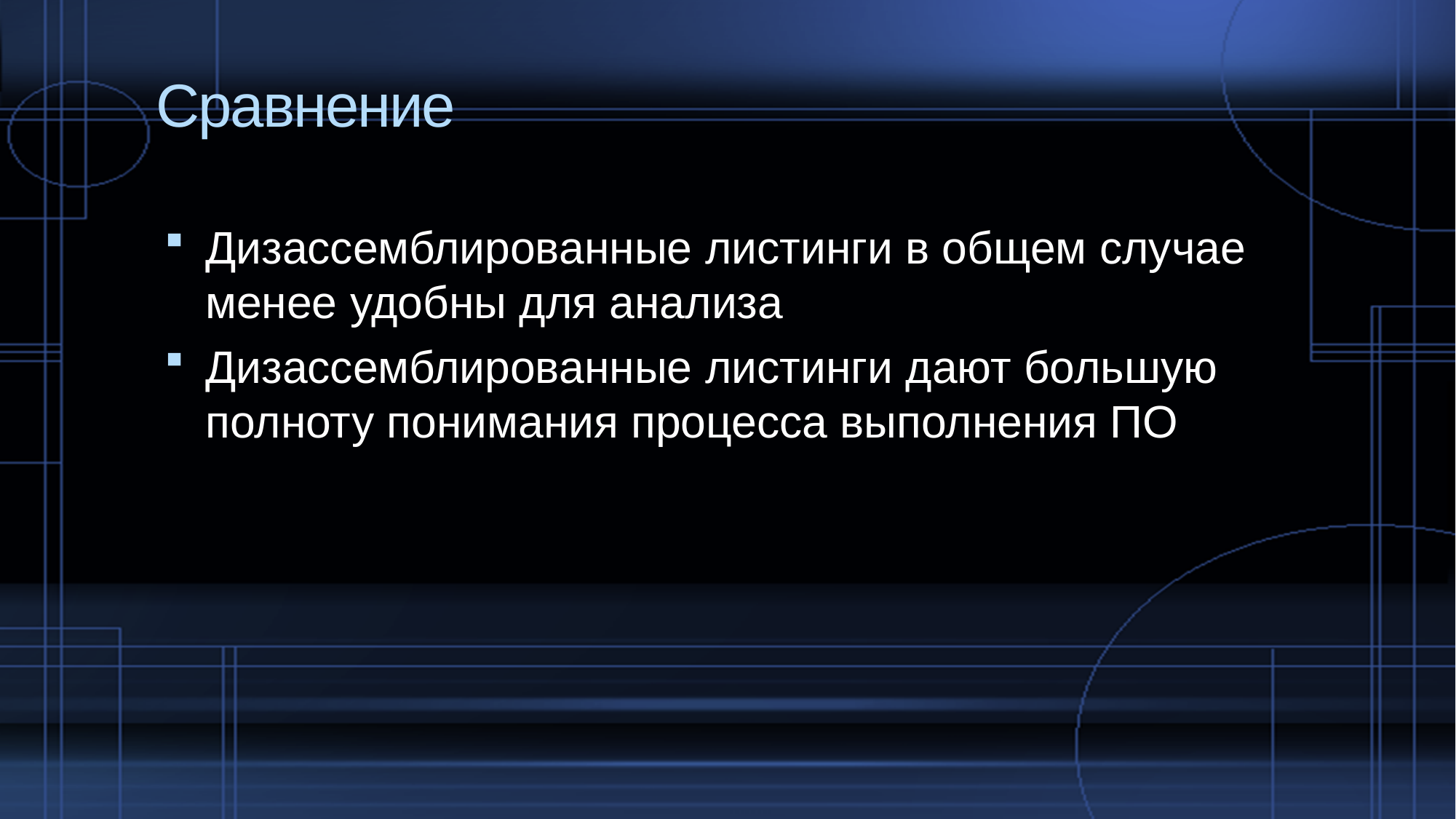

# Сравнение
Дизассемблированные листинги в общем случае менее удобны для анализа
Дизассемблированные листинги дают большую полноту понимания процесса выполнения ПО